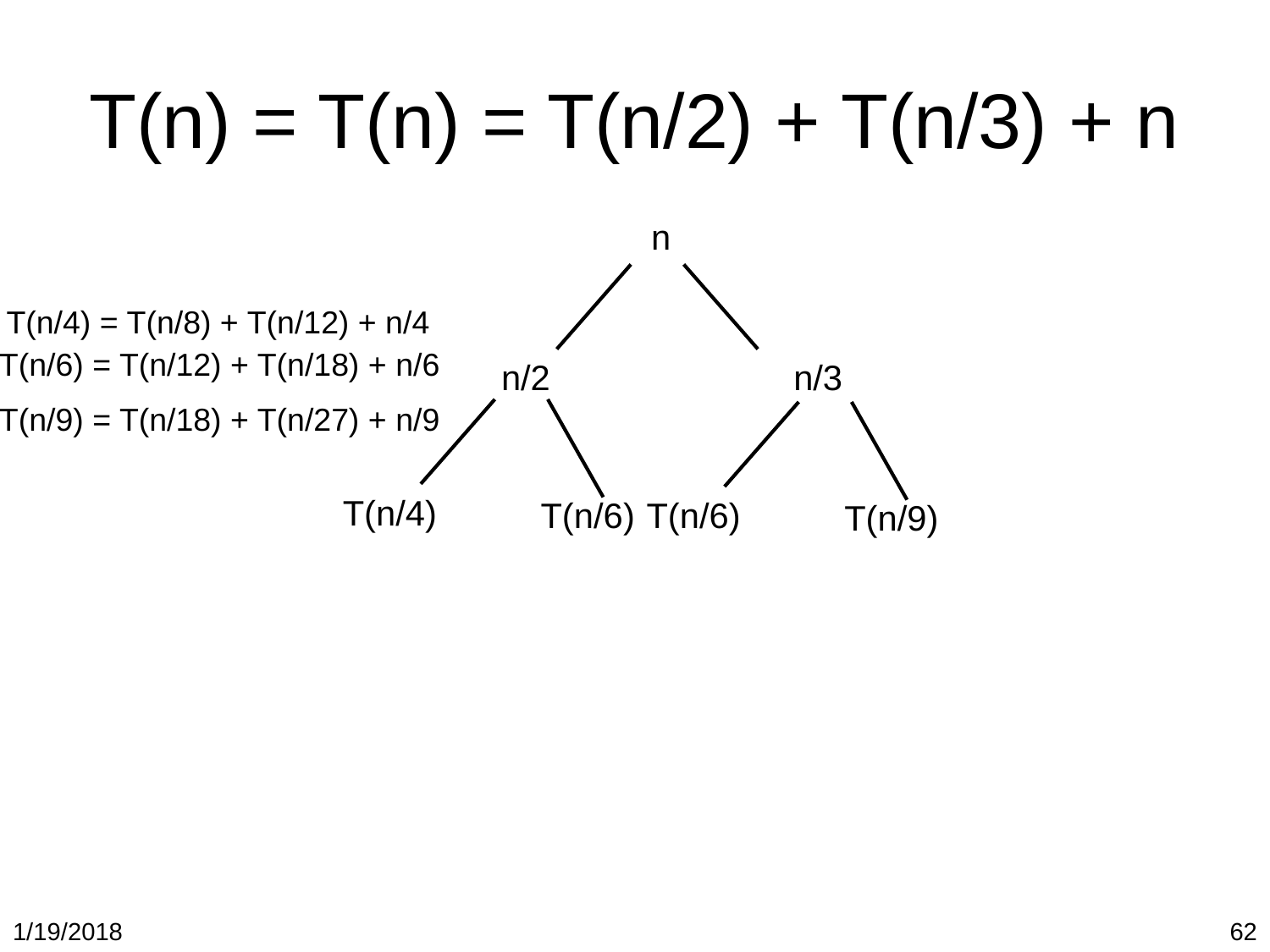

# T(n) = T(n) = T(n/2) + T(n/3) + n
n
T(n/4) = T(n/8) + T(n/12) + n/4
T(n/6) = T(n/12) + T(n/18) + n/6
n/2
n/3
T(n/9) = T(n/18) + T(n/27) + n/9
T(n/4)
T(n/6)
T(n/6)
T(n/9)
1/19/2018
62